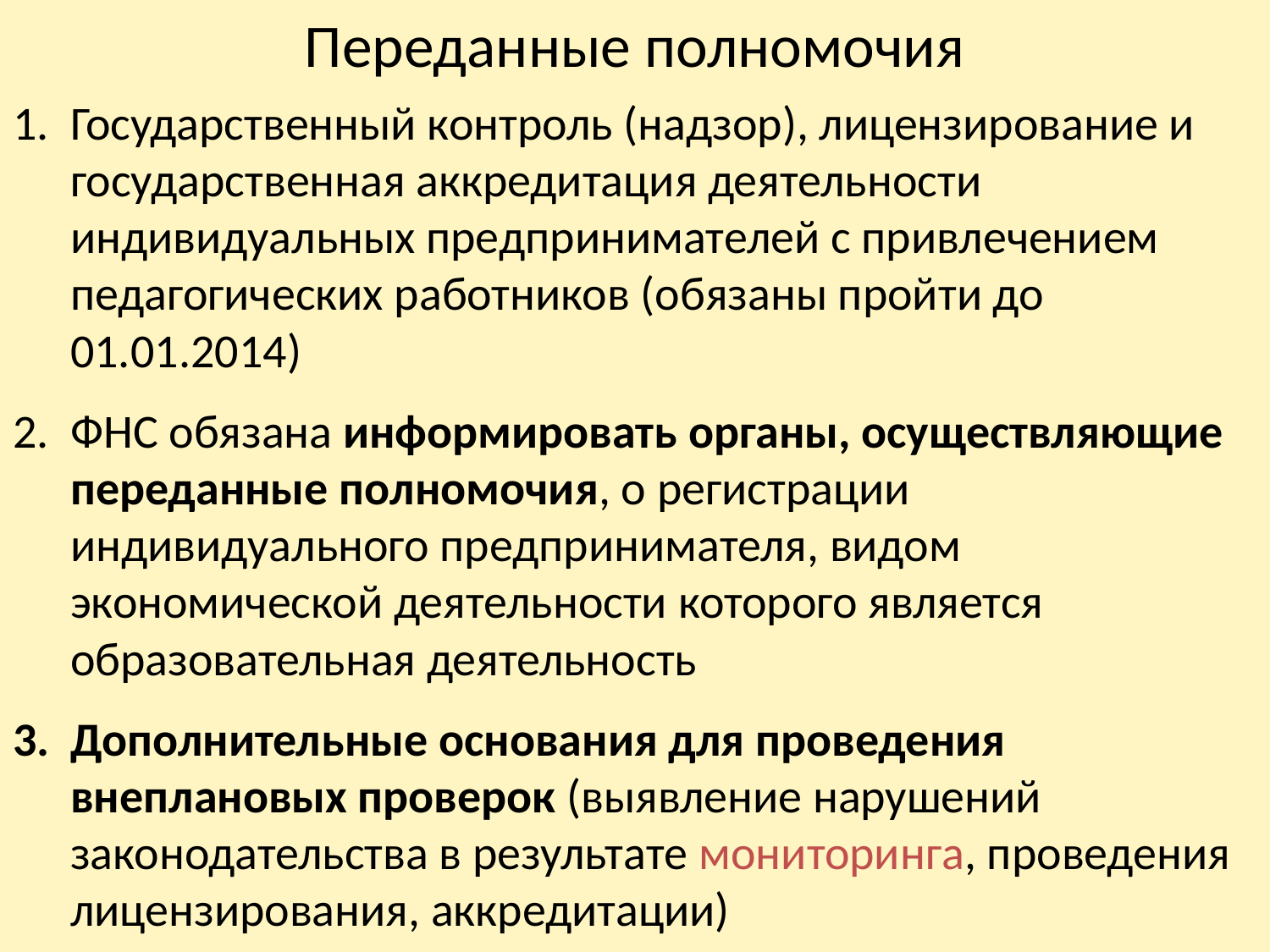

# Переданные полномочия
Государственный контроль (надзор), лицензирование и государственная аккредитация деятельности индивидуальных предпринимателей с привлечением педагогических работников (обязаны пройти до 01.01.2014)
ФНС обязана информировать органы, осуществляющие переданные полномочия, о регистрации индивидуального предпринимателя, видом экономической деятельности которого является образовательная деятельность
Дополнительные основания для проведения внеплановых проверок (выявление нарушений законодательства в результате мониторинга, проведения лицензирования, аккредитации)